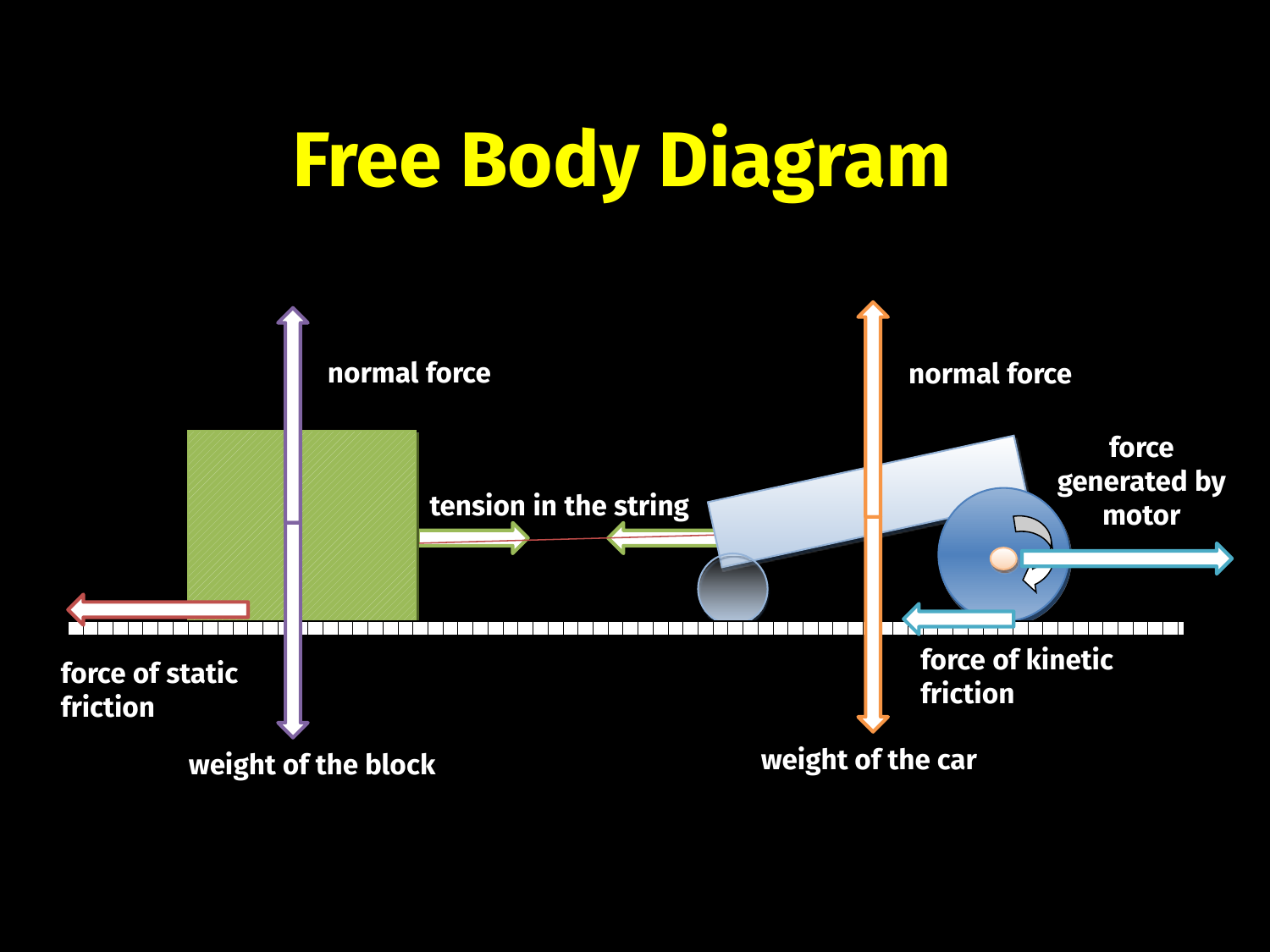

Free Body Diagram

normal force
normal force
force generated by motor

tension in the string

force of kinetic friction
force of static friction
weight of the car
weight of the block